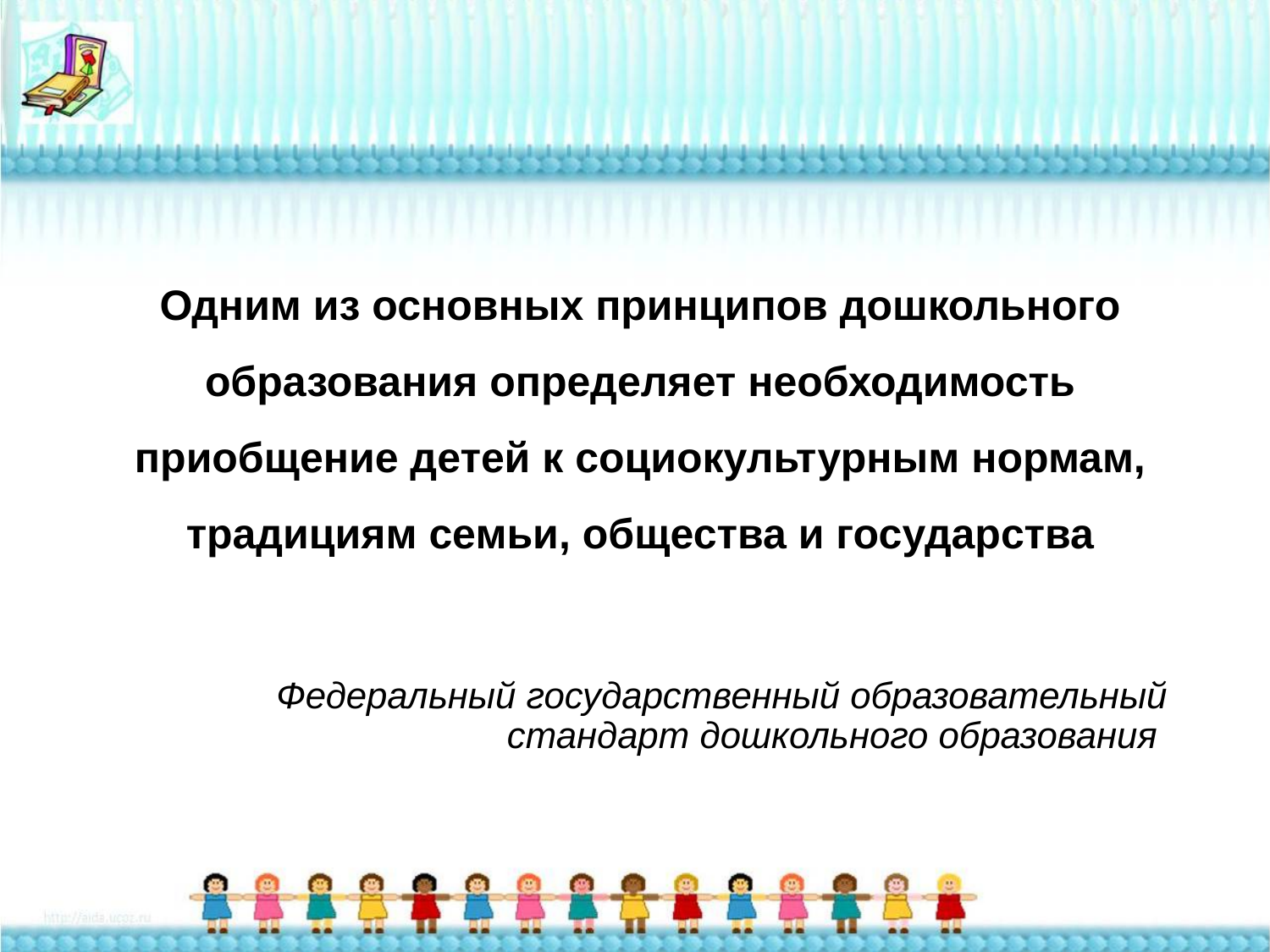

Одним из основных принципов дошкольного образования определяет необходимость приобщение детей к социокультурным нормам, традициям семьи, общества и государства

Федеральный государственный образовательный стандарт дошкольного образования